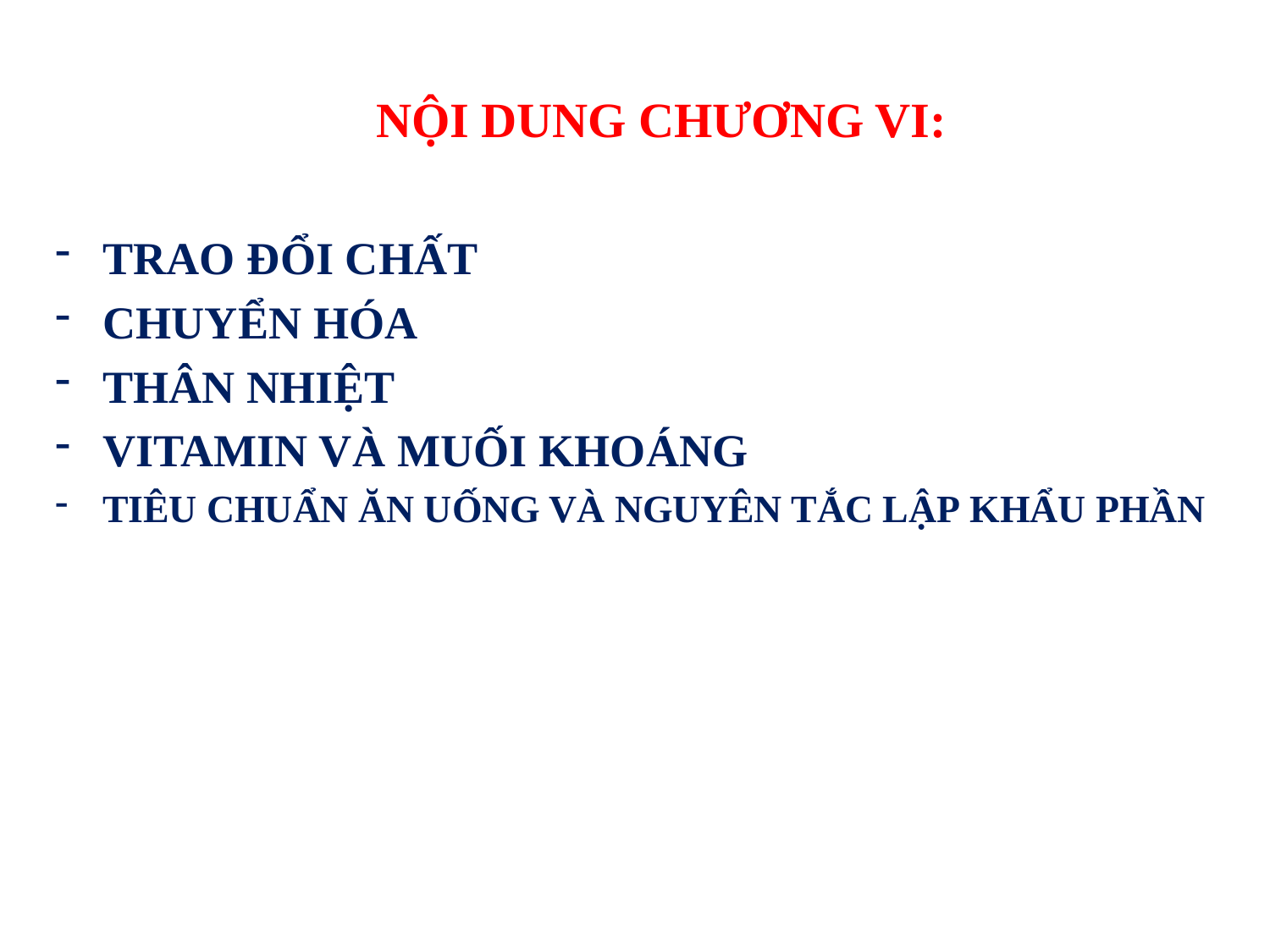

# NỘI DUNG CHƯƠNG VI:
TRAO ĐỔI CHẤT
CHUYỂN HÓA
THÂN NHIỆT
VITAMIN VÀ MUỐI KHOÁNG
TIÊU CHUẨN ĂN UỐNG VÀ NGUYÊN TẮC LẬP KHẨU PHẦN